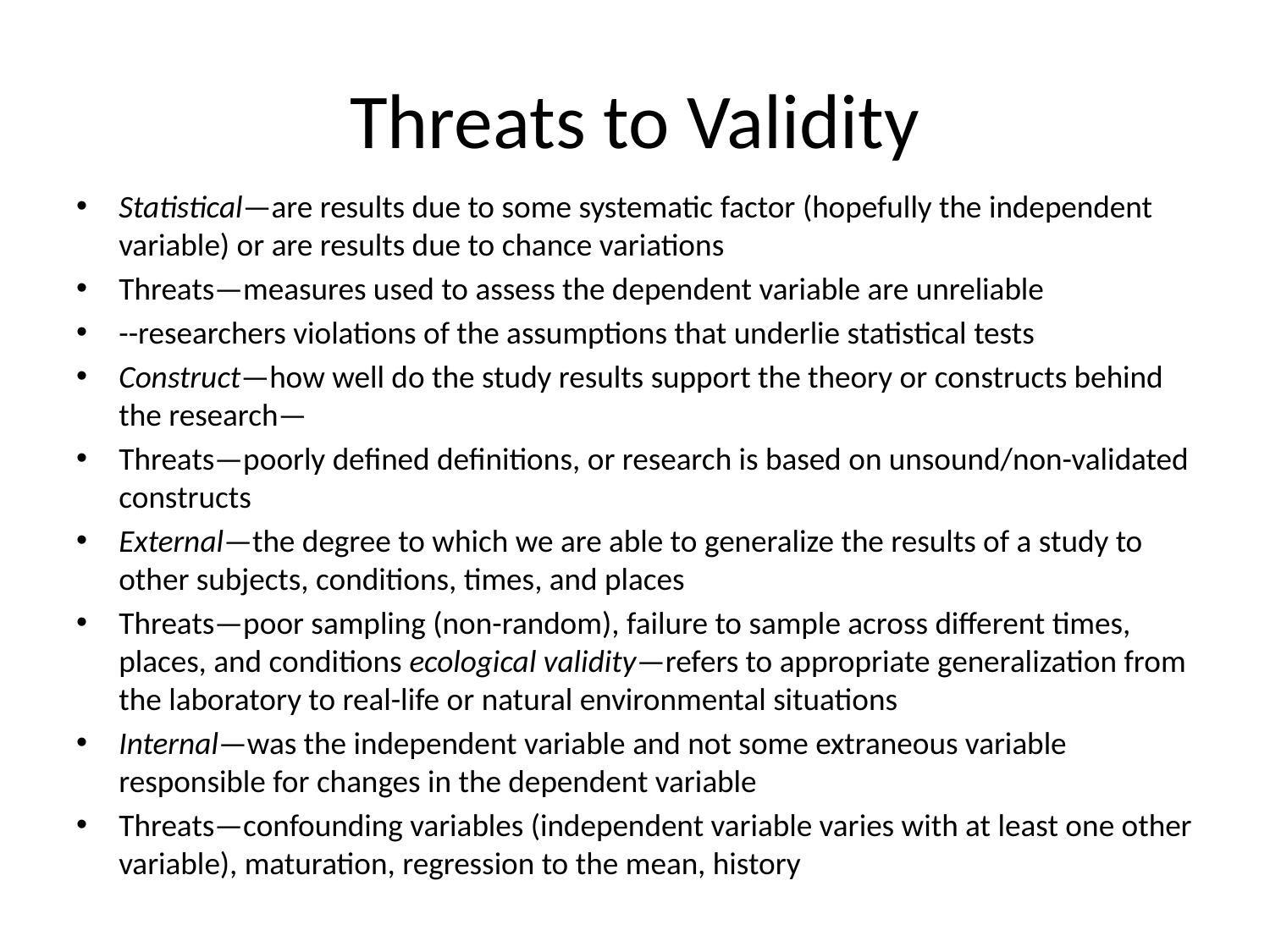

# Threats to Validity
Statistical—are results due to some systematic factor (hopefully the independent variable) or are results due to chance variations
Threats—measures used to assess the dependent variable are unreliable
--researchers violations of the assumptions that underlie statistical tests
Construct—how well do the study results support the theory or constructs behind the research—
Threats—poorly defined definitions, or research is based on unsound/non-validated constructs
External—the degree to which we are able to generalize the results of a study to other subjects, conditions, times, and places
Threats—poor sampling (non-random), failure to sample across different times, places, and conditions ecological validity—refers to appropriate generalization from the laboratory to real-life or natural environmental situations
Internal—was the independent variable and not some extraneous variable responsible for changes in the dependent variable
Threats—confounding variables (independent variable varies with at least one other variable), maturation, regression to the mean, history